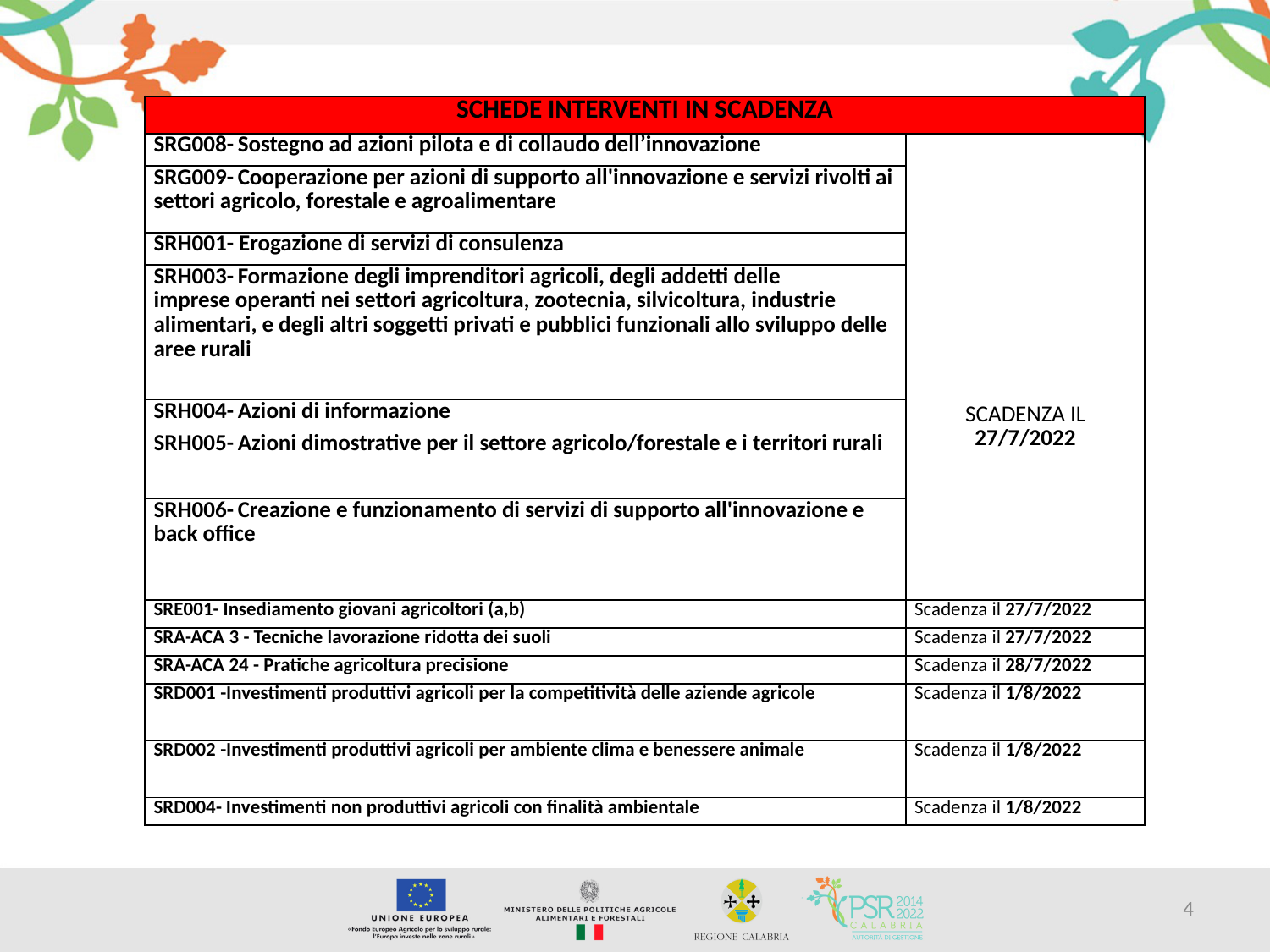

| SCHEDE INTERVENTI IN SCADENZA |  |
| --- | --- |
| SRG008- Sostegno ad azioni pilota e di collaudo dell’innovazione | SCADENZA IL 27/7/2022 |
| SRG009- Cooperazione per azioni di supporto all'innovazione e servizi rivolti ai settori agricolo, forestale e agroalimentare |  |
| SRH001- Erogazione di servizi di consulenza |  |
| SRH003- Formazione degli imprenditori agricoli, degli addetti delle imprese operanti nei settori agricoltura, zootecnia, silvicoltura, industrie alimentari, e degli altri soggetti privati e pubblici funzionali allo sviluppo delle aree rurali |  |
| SRH004- Azioni di informazione |  |
| SRH005- Azioni dimostrative per il settore agricolo/forestale e i territori rurali |  |
| SRH006- Creazione e funzionamento di servizi di supporto all'innovazione e back office |  |
| SRE001- Insediamento giovani agricoltori (a,b) | Scadenza il 27/7/2022 |
| SRA-ACA 3 - Tecniche lavorazione ridotta dei suoli | Scadenza il 27/7/2022 |
| SRA-ACA 24 - Pratiche agricoltura precisione | Scadenza il 28/7/2022 |
| SRD001 -Investimenti produttivi agricoli per la competitività delle aziende agricole | Scadenza il 1/8/2022 |
| SRD002 -Investimenti produttivi agricoli per ambiente clima e benessere animale | Scadenza il 1/8/2022 |
| SRD004- Investimenti non produttivi agricoli con finalità ambientale | Scadenza il 1/8/2022 |
4